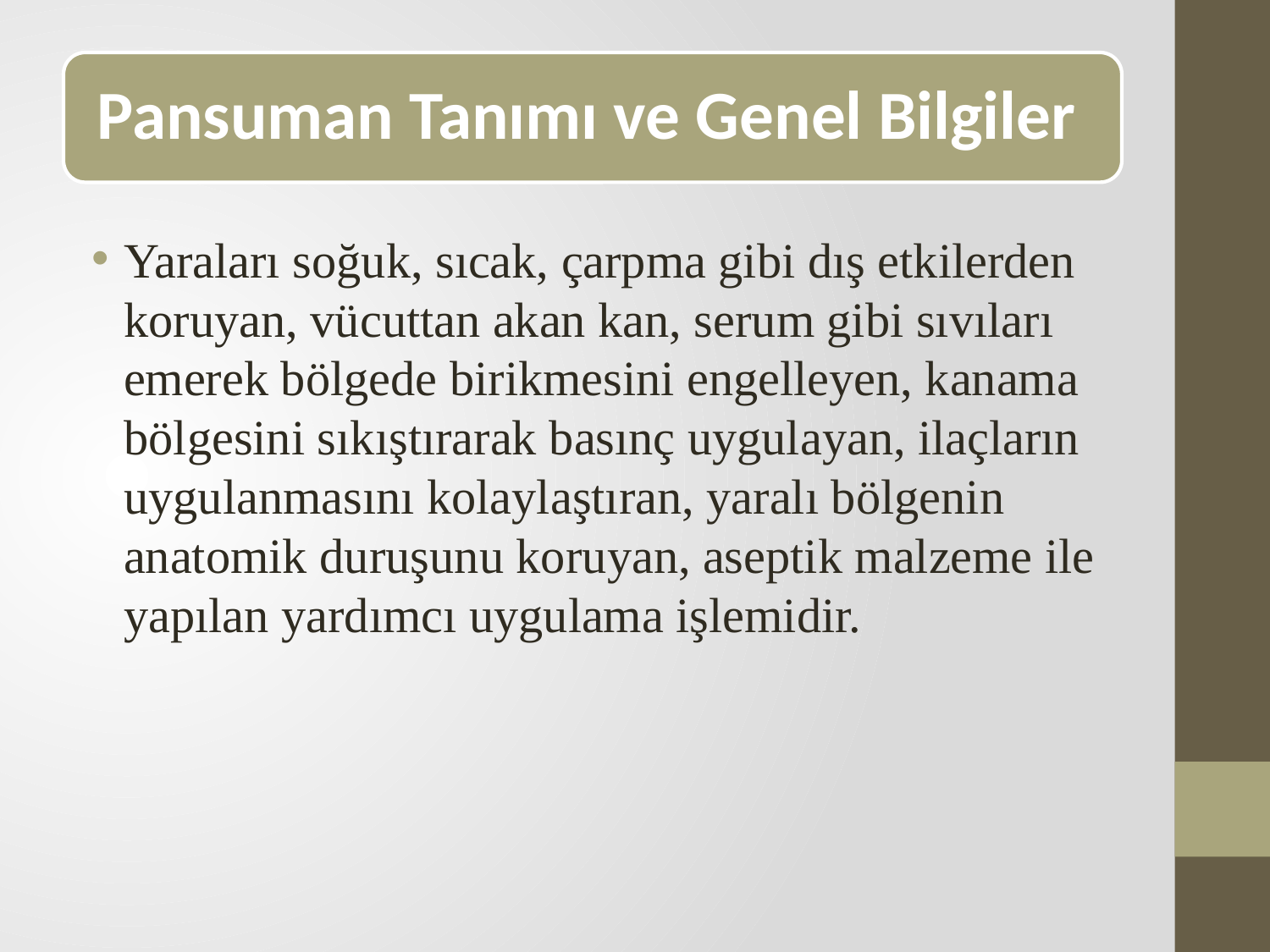

Pansuman Tanımı ve Genel Bilgiler
Yaraları soğuk, sıcak, çarpma gibi dış etkilerden koruyan, vücuttan akan kan, serum gibi sıvıları emerek bölgede birikmesini engelleyen, kanama bölgesini sıkıştırarak basınç uygulayan, ilaçların uygulanmasını kolaylaştıran, yaralı bölgenin anatomik duruşunu koruyan, aseptik malzeme ile yapılan yardımcı uygulama işlemidir.